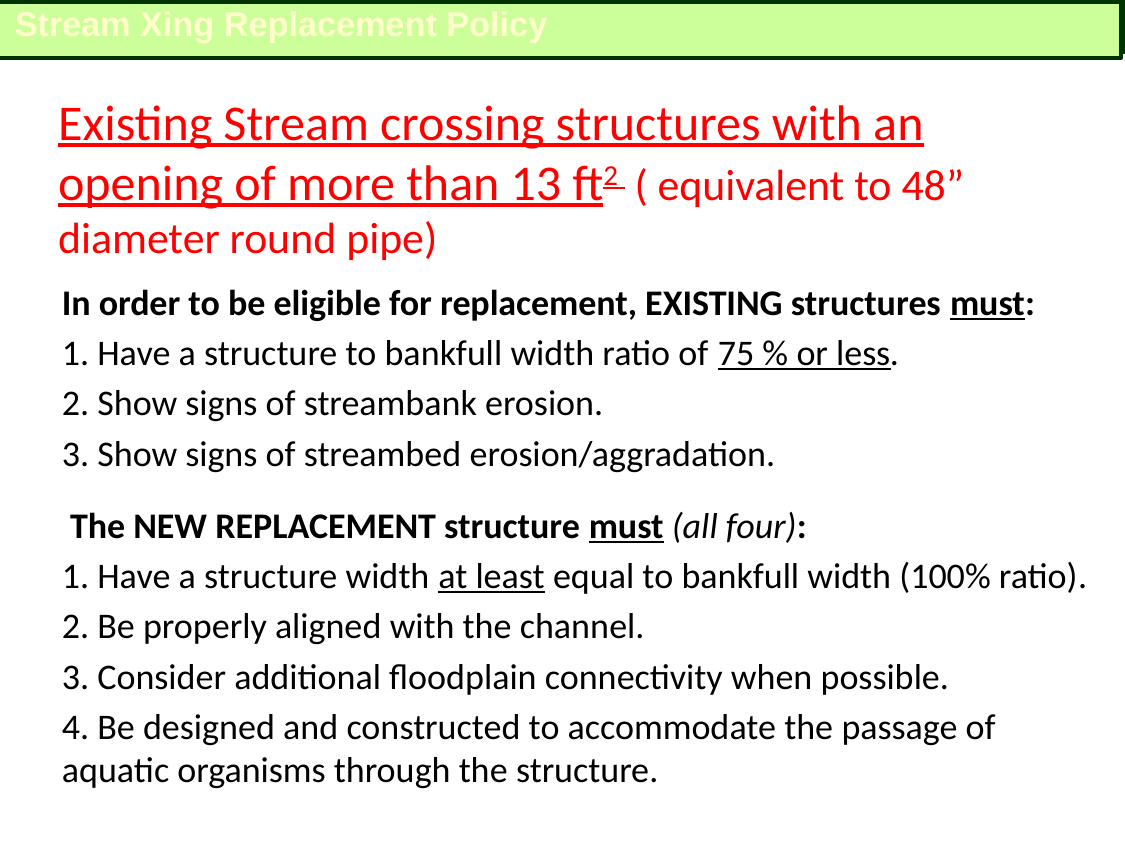

Stream Xing Replacement Policy

Existing Stream crossing structures with an opening of more than 13 ft2  ( equivalent to 48” diameter round pipe)

In order to be eligible for replacement, EXISTING structures must:
1. Have a structure to bankfull width ratio of 75 % or less.
2. Show signs of streambank erosion.
3. Show signs of streambed erosion/aggradation.

 The NEW REPLACEMENT structure must (all four):
1. Have a structure width at least equal to bankfull width (100% ratio).
2. Be properly aligned with the channel.
3. Consider additional floodplain connectivity when possible.
4. Be designed and constructed to accommodate the passage of aquatic organisms through the structure.